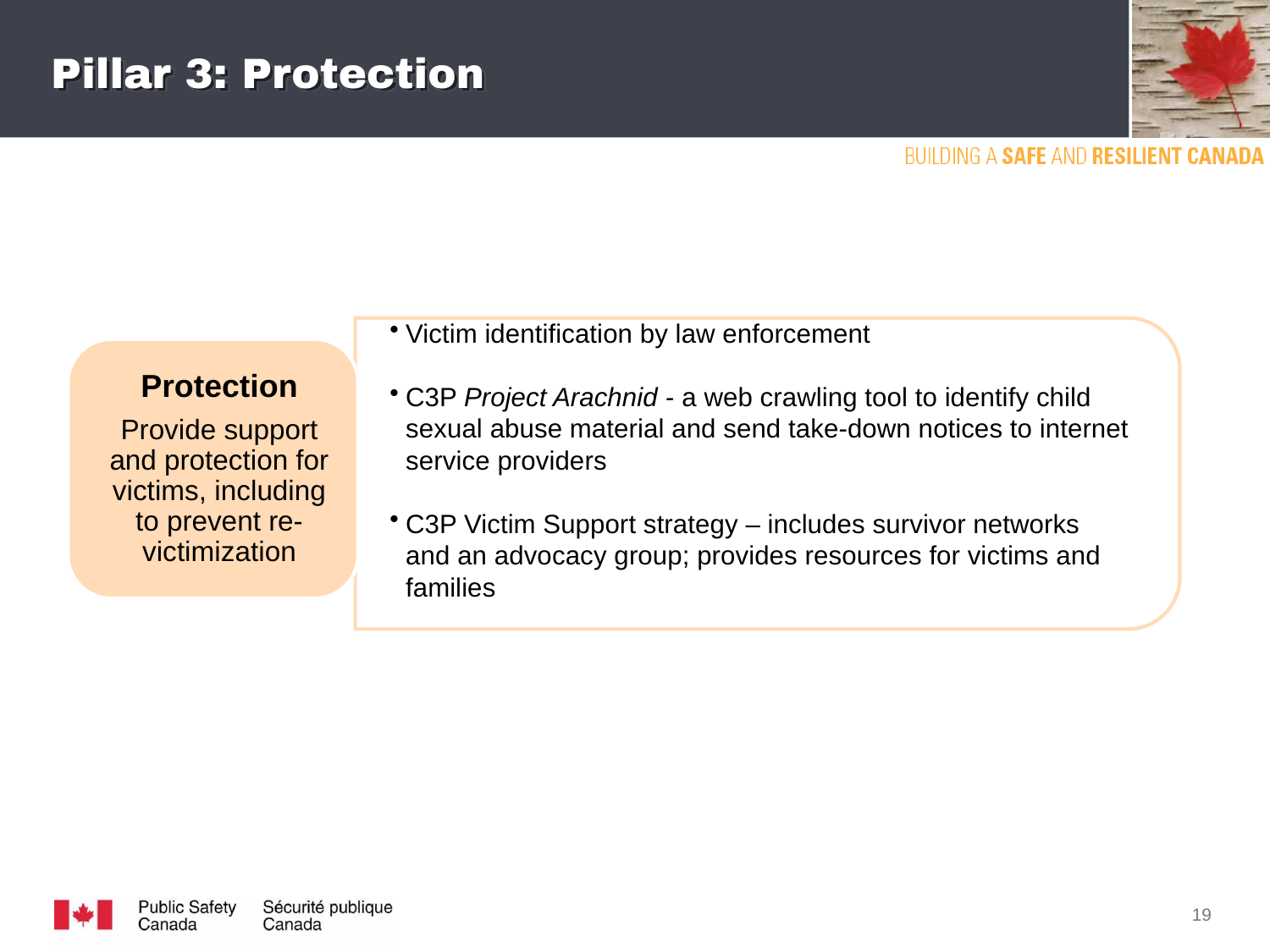

# Pillar 3: Protection

Victim identification by law enforcement

C3P Project Arachnid - a web crawling tool to identify child sexual abuse material and send take-down notices to internet service providers

C3P Victim Support strategy – includes survivor networks and an advocacy group; provides resources for victims and families

Protection
Provide support and protection for victims, including to prevent re-victimization
19